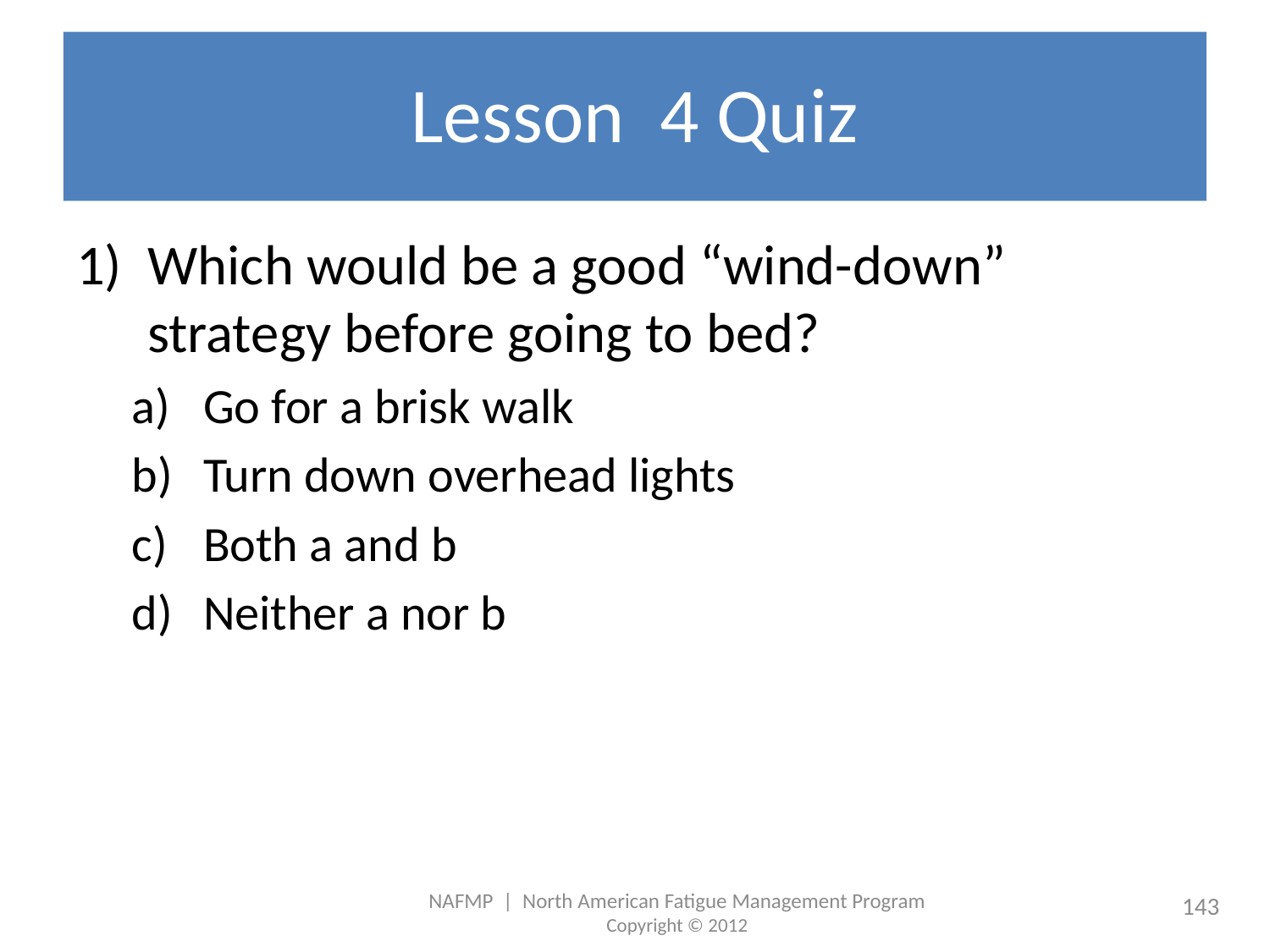

# Lesson  4 Quiz
Which would be a good “wind-down” strategy before going to bed?
Go for a brisk walk
Turn down overhead lights
Both a and b
Neither a nor b